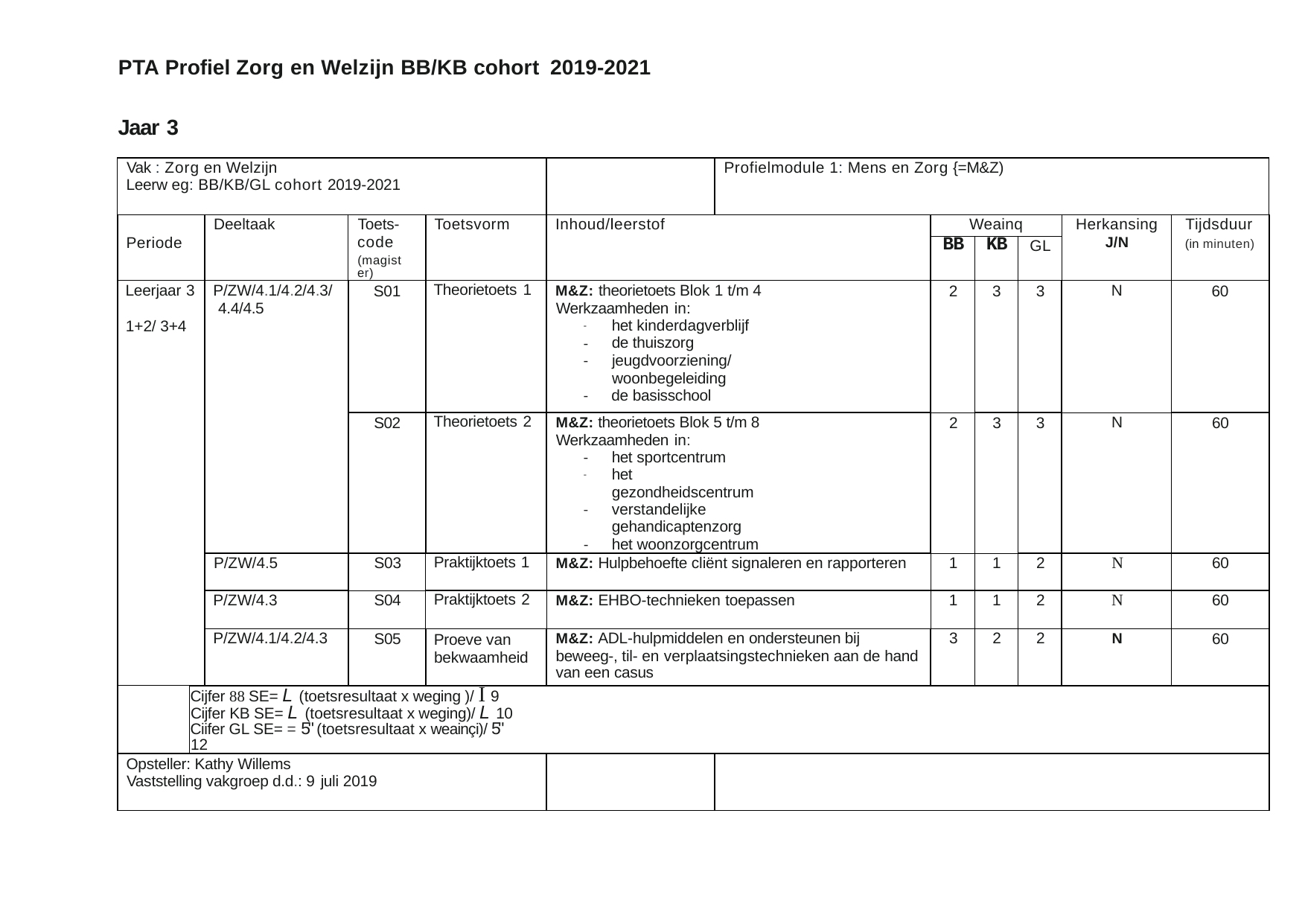

PTA Profiel Zorg en Welzijn BB/KB cohort 2019-2021

Jaar 3
| Vak : Zorg en Welzijn Leerw eg: BB/KB/GL cohort 2019-2021 |  |  |  |  |  | Profielmodule 1: Mens en Zorg {=M&Z) |  |  |  |  |  |
| --- | --- | --- | --- | --- | --- | --- | --- | --- | --- | --- | --- |
| Periode |  | Deeltaak | Toets- code (magister) | Toetsvorm | Inhoud/leerstof |  | Weainq |  |  | Herkansing J/N | Tijdsduur (in minuten) |
|  |  |  |  |  |  |  | BB | KB | GL |  |  |
| Leerjaar 3 1+2/ 3+4 |  | P/ZW/4.1/4.2/4.3/ 4.4/4.5 | S01 | Theorietoets 1 | M&Z: theorietoets Blok 1 t/m 4 Werkzaamheden in: het kinderdagverblijf de thuiszorg jeugdvoorziening/woonbegeleiding de basisschool |  | 2 | 3 | 3 | N | 60 |
|  |  |  | S02 | Theorietoets 2 | M&Z: theorietoets Blok 5 t/m 8 Werkzaamheden in: het sportcentrum het gezondheidscentrum verstandelijke gehandicaptenzorg het woonzorgcentrum |  | 2 | 3 | 3 | N | 60 |
|  |  | P/ZW/4.5 | S03 | Praktijktoets 1 | M&Z: Hulpbehoefte cliënt signaleren en rapporteren |  | 1 | 1 | 2 | N | 60 |
|  |  | P/ZW/4.3 | S04 | Praktijktoets 2 | M&Z: EHBO-technieken toepassen |  | 1 | 1 | 2 | N | 60 |
|  |  | P/ZW/4.1/4.2/4.3 | S05 | Proeve van bekwaamheid | M&Z: ADL-hulpmiddelen en ondersteunen bij beweeg-, til- en verplaatsingstechnieken aan de hand van een casus |  | 3 | 2 | 2 | N | 60 |
|  | Cijfer 88 SE= L (toetsresultaat x weging )/ I 9 Cijfer KB SE= L (toetsresultaat x weging)/ L 10 Ciifer GL SE= = 5" (toetsresultaat x weainçi)/ 5" 12 |  |  |  |  |  |  |  |  |  |  |
| Opsteller: Kathy Willems Vaststelling vakgroep d.d.: 9 juli 2019 |  |  |  |  |  |  |  |  |  |  |  |